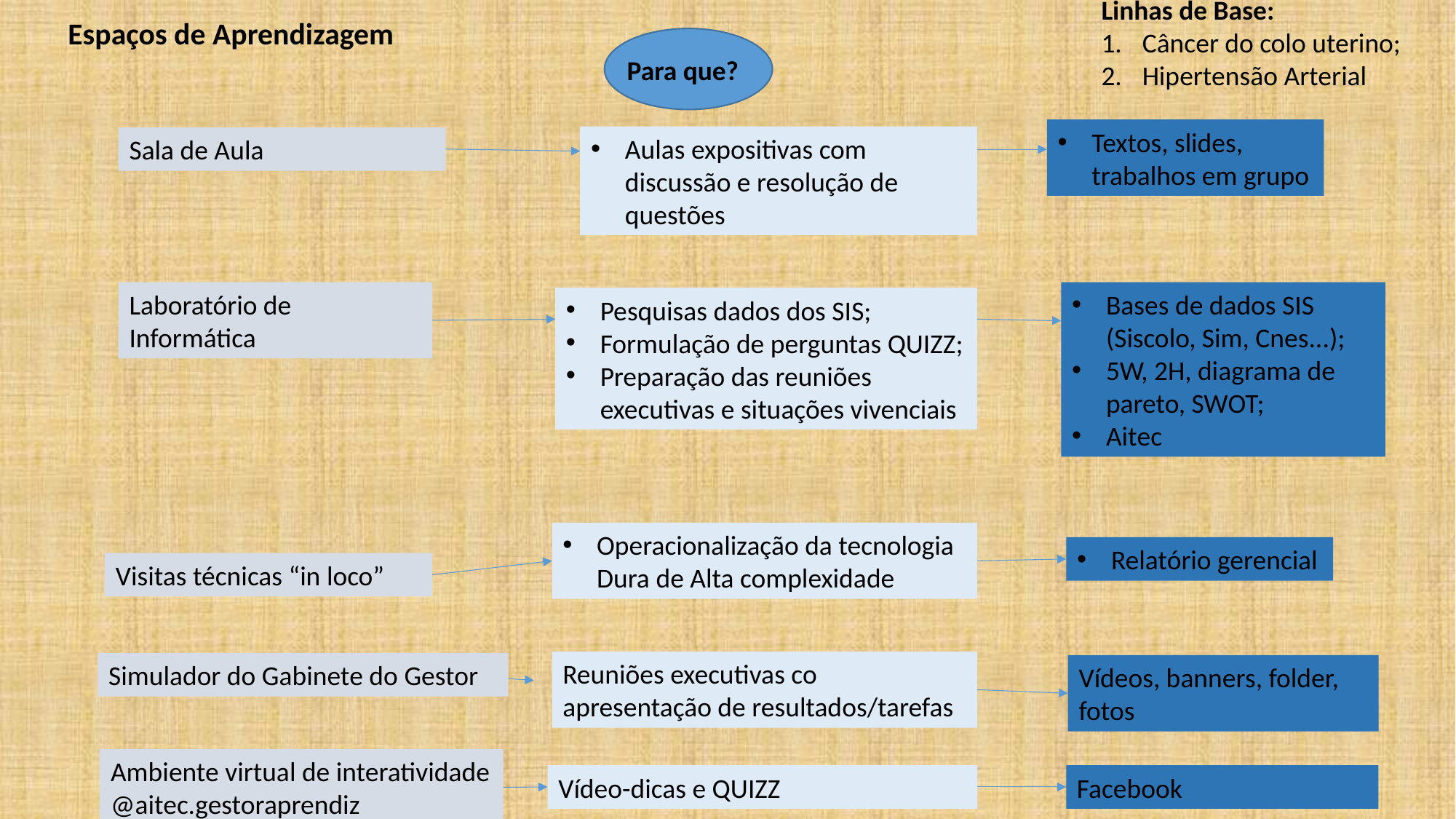

Linhas de Base:
Câncer do colo uterino;
Hipertensão Arterial
Espaços de Aprendizagem

Para que?
Textos, slides, trabalhos em grupo
Aulas expositivas com discussão e resolução de questões
Sala de Aula
Laboratório de Informática
Bases de dados SIS (Siscolo, Sim, Cnes...);
5W, 2H, diagrama de pareto, SWOT;
Aitec
Pesquisas dados dos SIS;
Formulação de perguntas QUIZZ;
Preparação das reuniões executivas e situações vivenciais
Operacionalização da tecnologia Dura de Alta complexidade
Relatório gerencial
Visitas técnicas “in loco”
Reuniões executivas co apresentação de resultados/tarefas
Simulador do Gabinete do Gestor
Vídeos, banners, folder, fotos
Ambiente virtual de interatividade
@aitec.gestoraprendiz
Vídeo-dicas e QUIZZ
Facebook